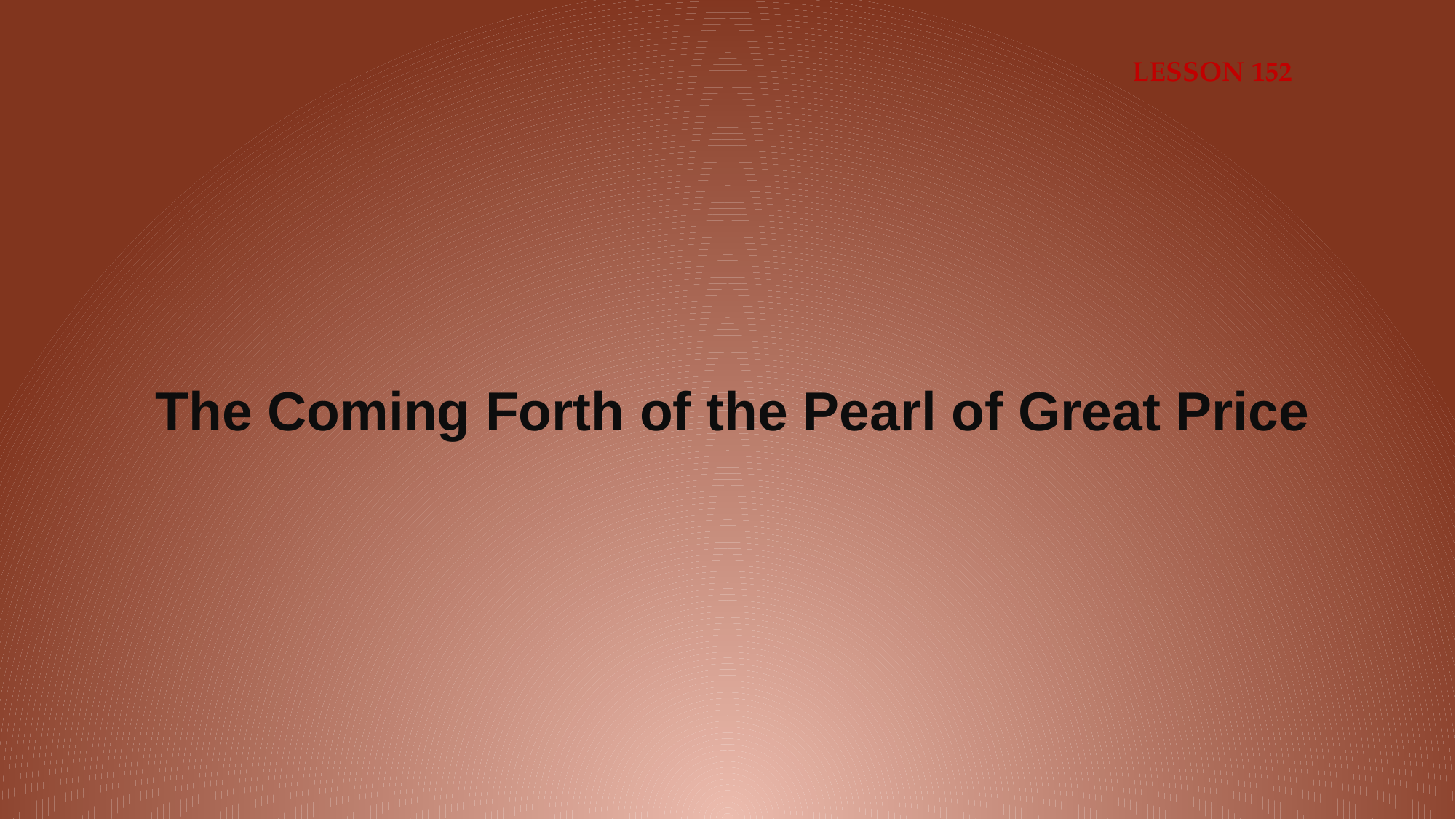

LESSON 152
The Coming Forth of the Pearl of Great Price